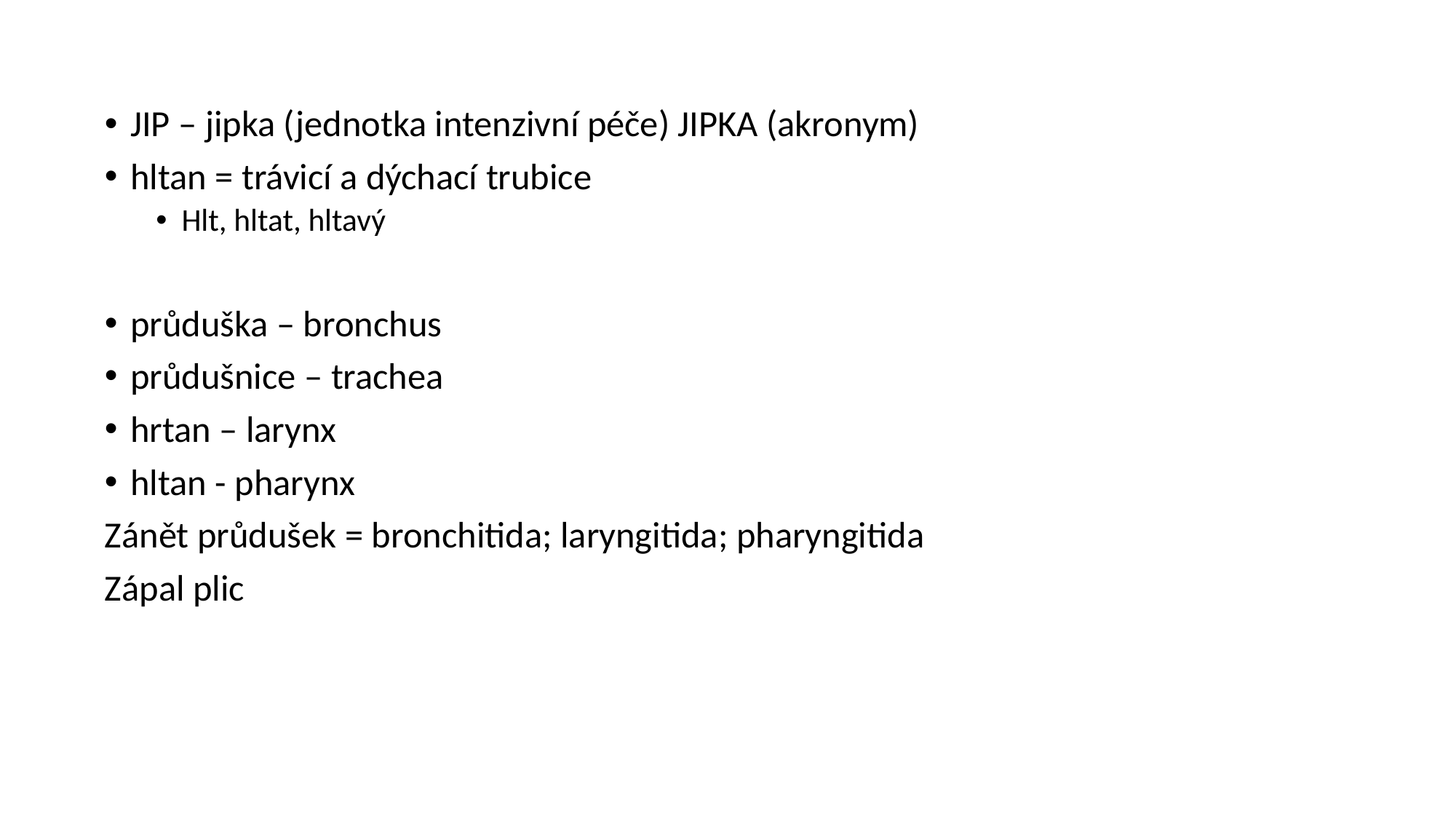

JIP – jipka (jednotka intenzivní péče) JIPKA (akronym)
hltan = trávicí a dýchací trubice
Hlt, hltat, hltavý

průduška – bronchus
průdušnice – trachea
hrtan – larynx
hltan - pharynx
Zánět průdušek = bronchitida; laryngitida; pharyngitida
Zápal plic